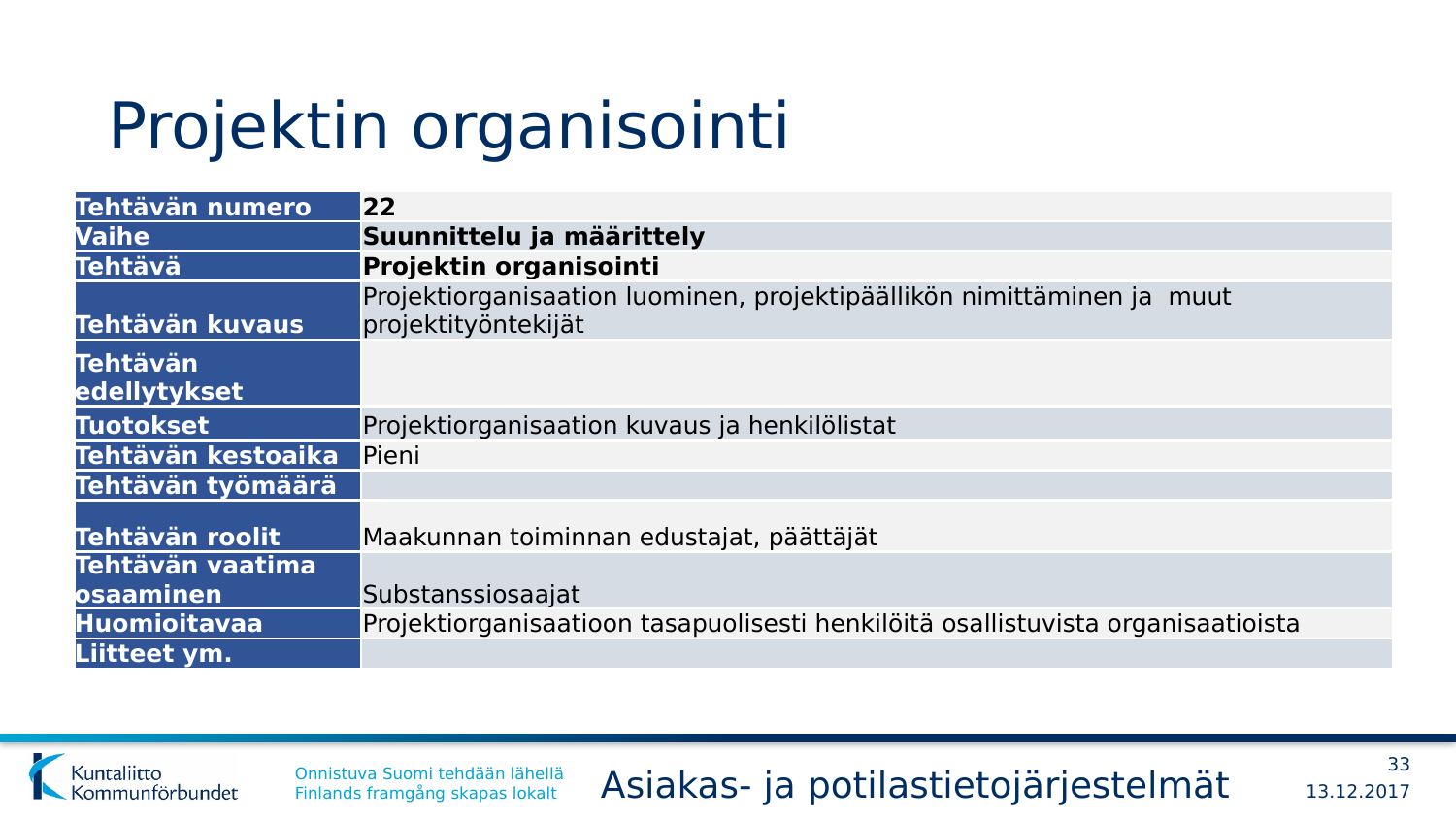

# Projektin organisointi
| Tehtävän numero | 22 |
| --- | --- |
| Vaihe | Suunnittelu ja määrittely |
| Tehtävä | Projektin organisointi |
| Tehtävän kuvaus | Projektiorganisaation luominen, projektipäällikön nimittäminen ja muut projektityöntekijät |
| Tehtävän edellytykset |  |
| Tuotokset | Projektiorganisaation kuvaus ja henkilölistat |
| Tehtävän kestoaika | Pieni |
| Tehtävän työmäärä |  |
| Tehtävän roolit | Maakunnan toiminnan edustajat, päättäjät |
| Tehtävän vaatima osaaminen | Substanssiosaajat |
| Huomioitavaa | Projektiorganisaatioon tasapuolisesti henkilöitä osallistuvista organisaatioista |
| Liitteet ym. |  |
33
Asiakas- ja potilastietojärjestelmät
13.12.2017